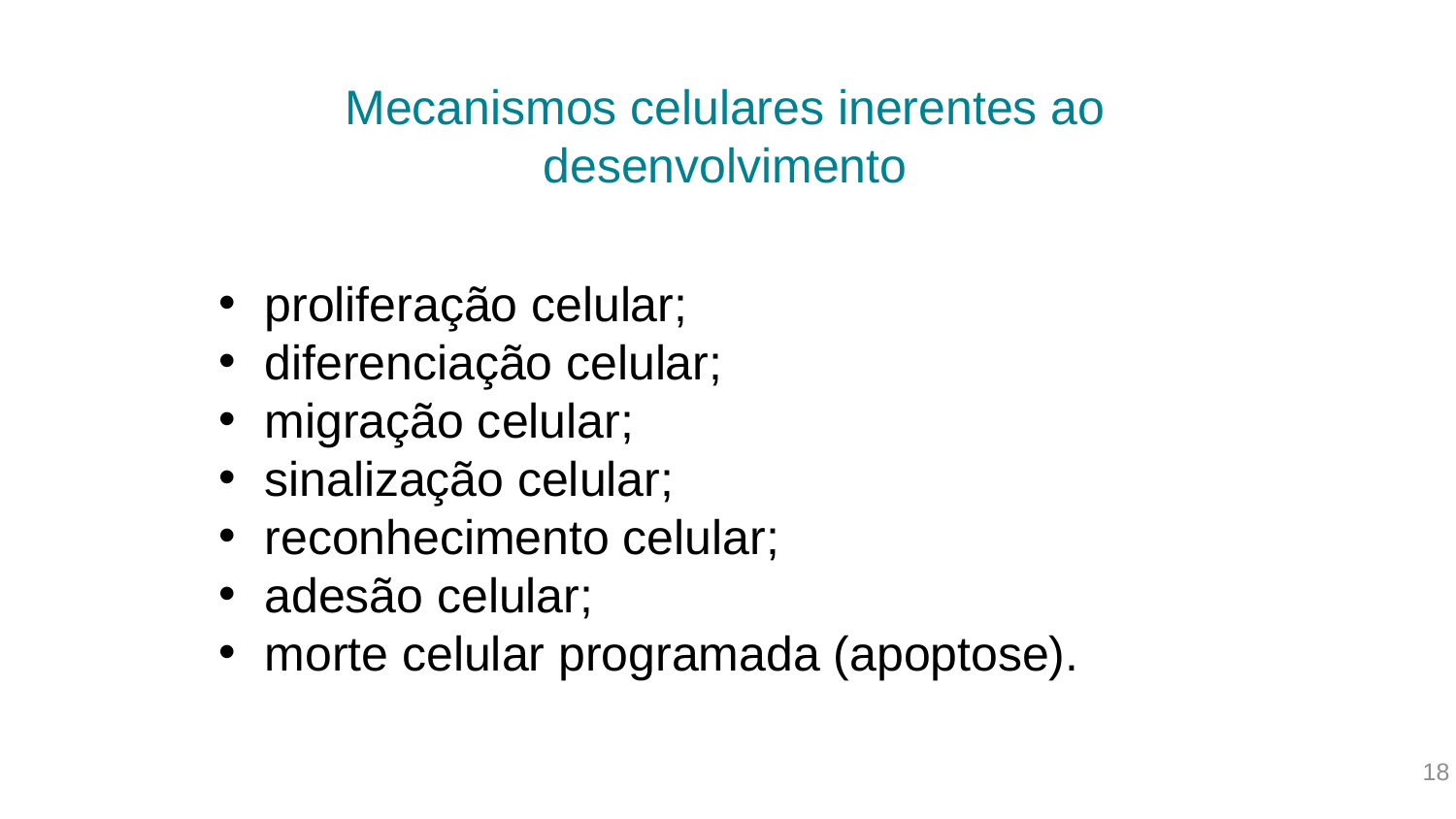

Mecanismos celulares inerentes ao
desenvolvimento
proliferação celular;
diferenciação celular;
migração celular;
sinalização celular;
reconhecimento celular;
adesão celular;
morte celular programada (apoptose).
18